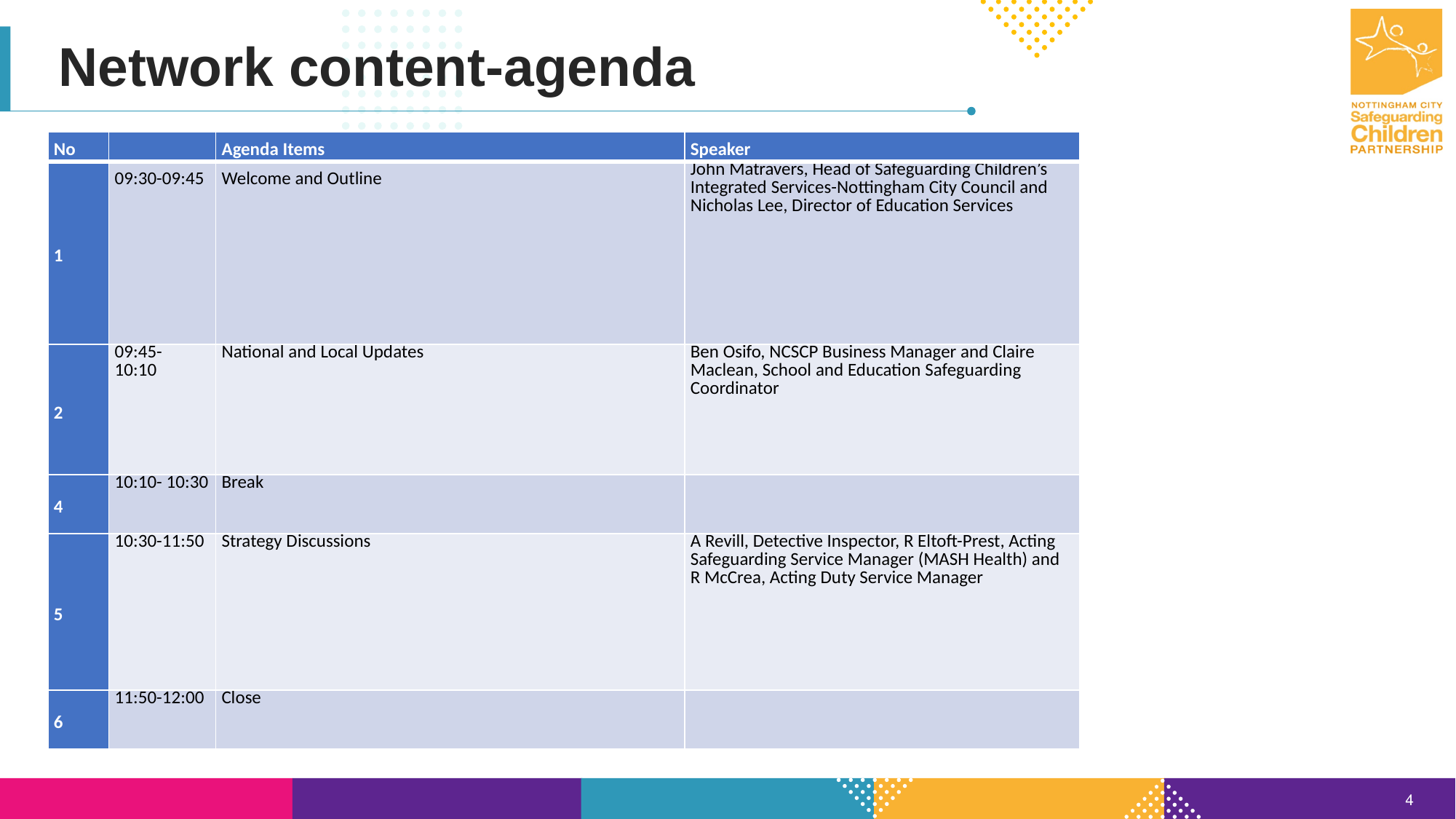

Network content-agenda
| No |  | Agenda Items | Speaker |
| --- | --- | --- | --- |
| 1 | 09:30-09:45 | Welcome and Outline | John Matravers, Head of Safeguarding Children’s Integrated Services-Nottingham City Council and Nicholas Lee, Director of Education Services |
| 2 | 09:45- 10:10 | National and Local Updates | Ben Osifo, NCSCP Business Manager and Claire Maclean, School and Education Safeguarding Coordinator |
| 4 | 10:10- 10:30 | Break |  |
| 5 | 10:30-11:50 | Strategy Discussions | A Revill, Detective Inspector, R Eltoft-Prest, Acting Safeguarding Service Manager (MASH Health) and R McCrea, Acting Duty Service Manager |
| 6 | 11:50-12:00 | Close |  |